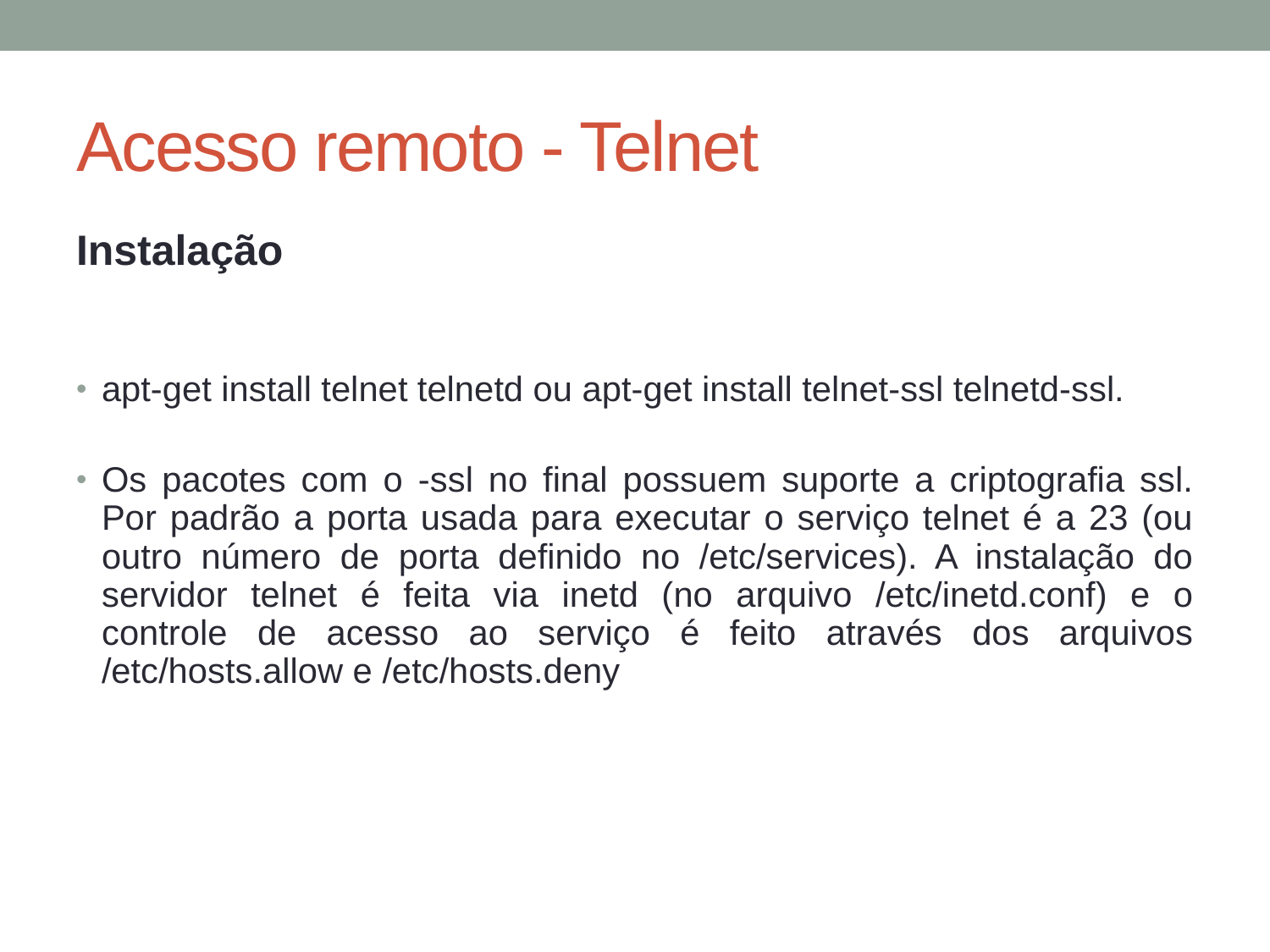

# Acesso remoto - Telnet
Instalação

apt-get install telnet telnetd ou apt-get install telnet-ssl telnetd-ssl.

Os pacotes com o -ssl no final possuem suporte a criptografia ssl. Por padrão a porta usada para executar o serviço telnet é a 23 (ou outro número de porta definido no /etc/services). A instalação do servidor telnet é feita via inetd (no arquivo /etc/inetd.conf) e o controle de acesso ao serviço é feito através dos arquivos /etc/hosts.allow e /etc/hosts.deny